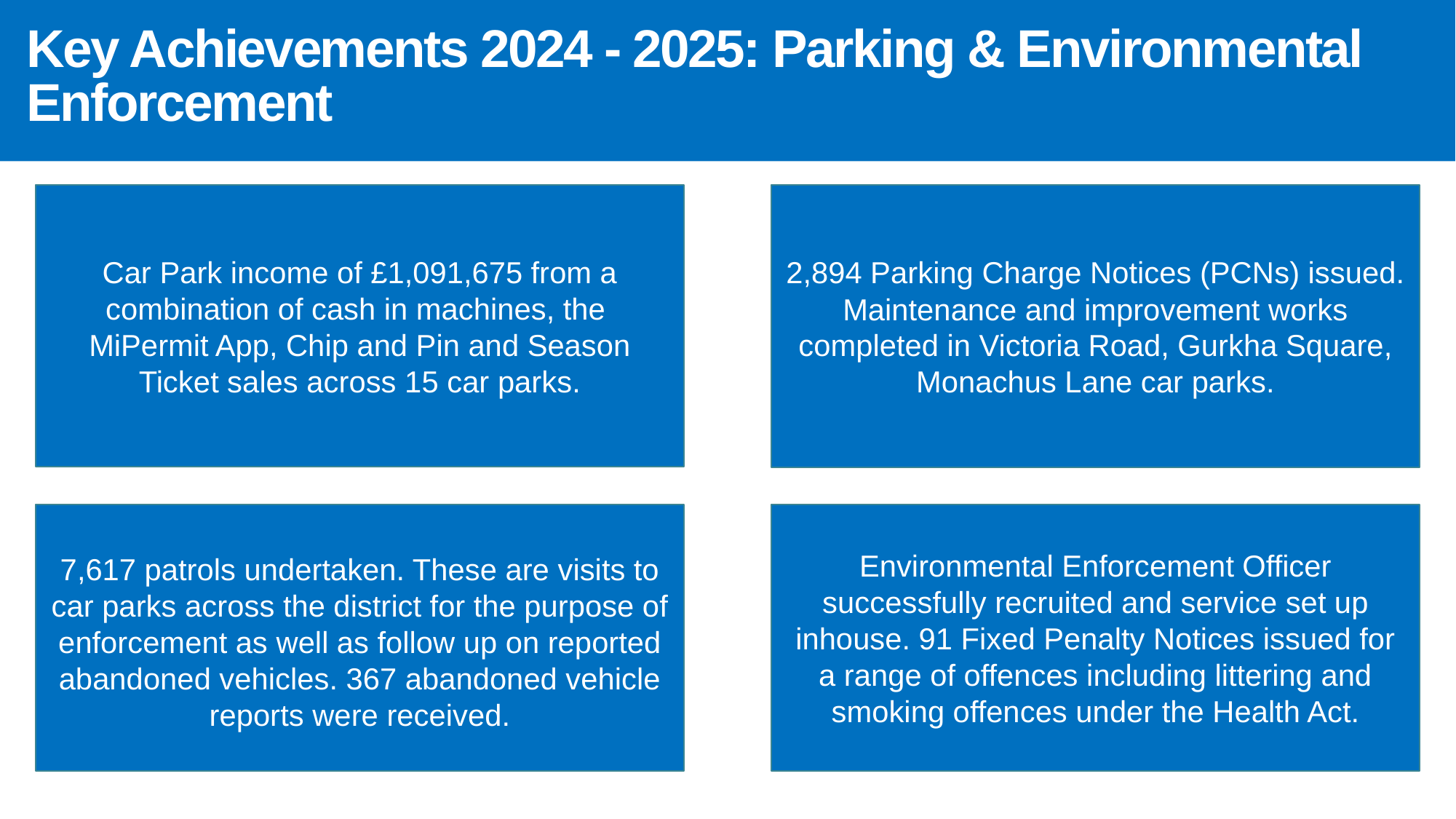

# Key Achievements 2024 - 2025: Parking & Environmental Enforcement

Car Park income of £1,091,675 from a combination of cash in machines, the
MiPermit App, Chip and Pin and Season Ticket sales across 15 car parks.

2,894 Parking Charge Notices (PCNs) issued.
Maintenance and improvement works completed in Victoria Road, Gurkha Square, Monachus Lane car parks.

7,617 patrols undertaken. These are visits to car parks across the district for the purpose of enforcement as well as follow up on reported abandoned vehicles. 367 abandoned vehicle reports were received.

Environmental Enforcement Officer successfully recruited and service set up inhouse. 91 Fixed Penalty Notices issued for
a range of offences including littering and smoking offences under the Health Act.